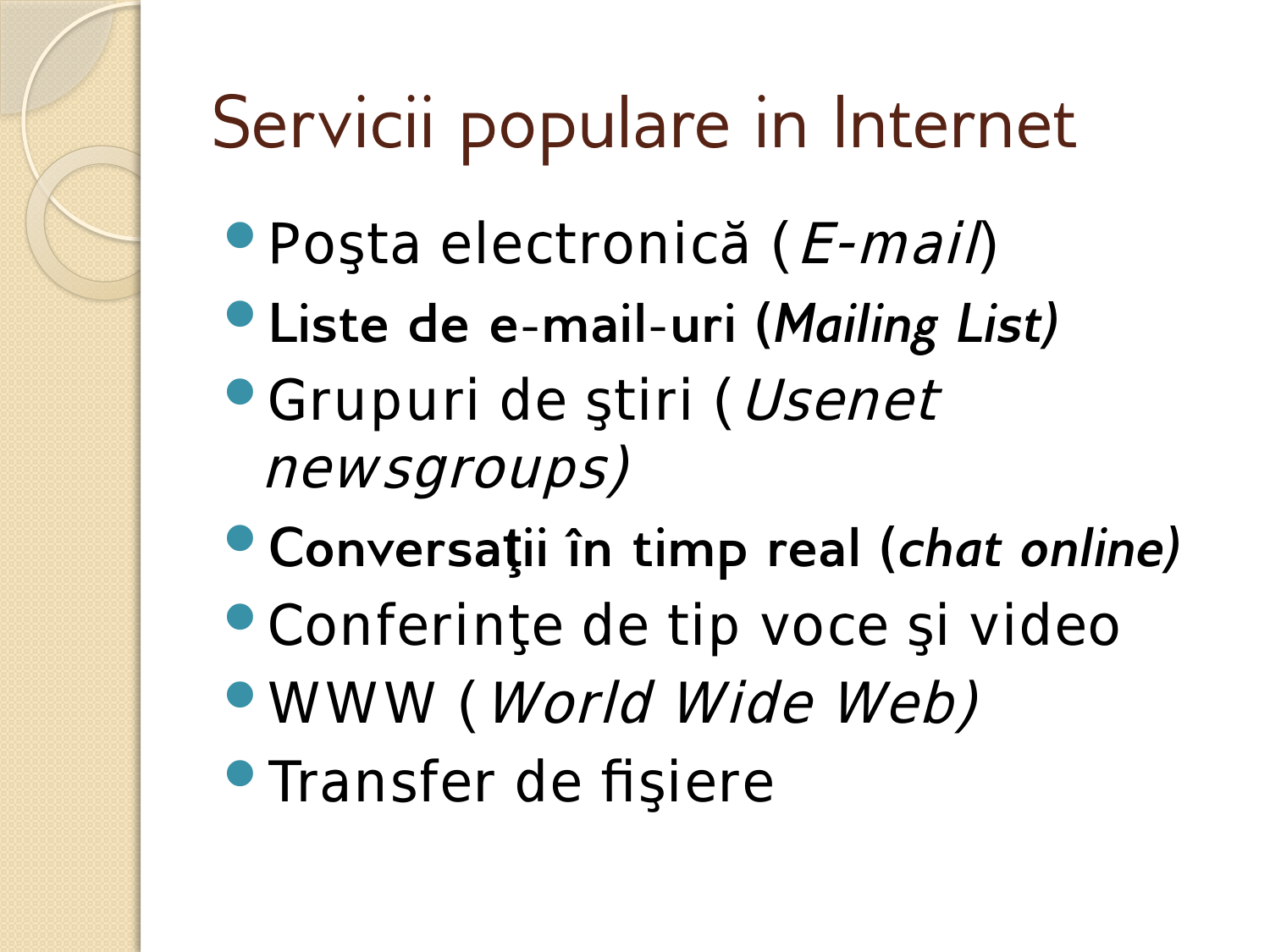

# Servicii populare in Internet
Poşta electronică (E-mail)
Liste de e-mail-uri (Mailing List)
Grupuri de ştiri (Usenet newsgroups)
Conversaţii în timp real (chat online)
Conferinţe de tip voce şi video
WWW (World Wide Web)
Transfer de fişiere